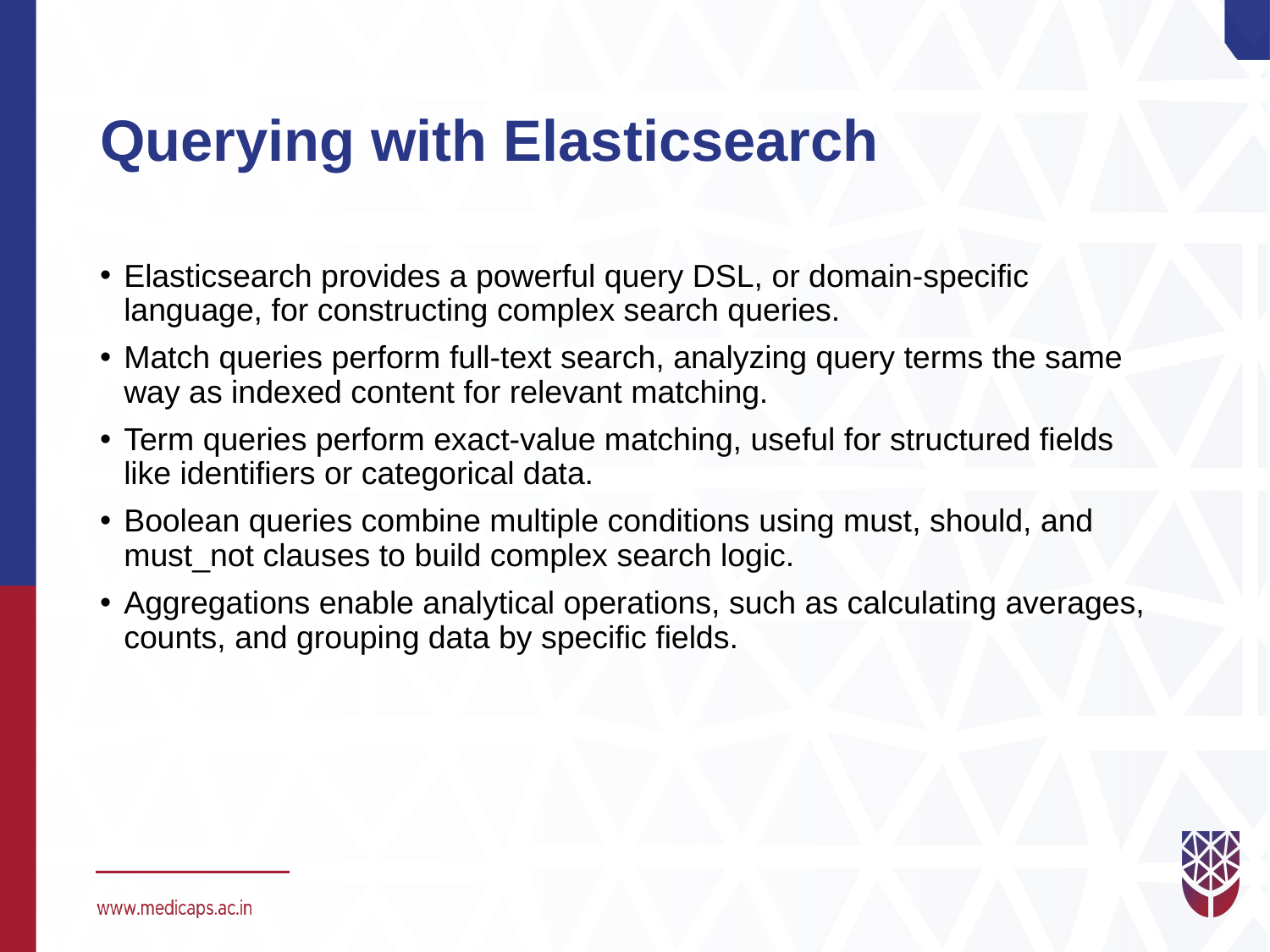

# Querying with Elasticsearch
Elasticsearch provides a powerful query DSL, or domain-specific language, for constructing complex search queries.
Match queries perform full-text search, analyzing query terms the same way as indexed content for relevant matching.
Term queries perform exact-value matching, useful for structured fields like identifiers or categorical data.
Boolean queries combine multiple conditions using must, should, and must_not clauses to build complex search logic.
Aggregations enable analytical operations, such as calculating averages, counts, and grouping data by specific fields.